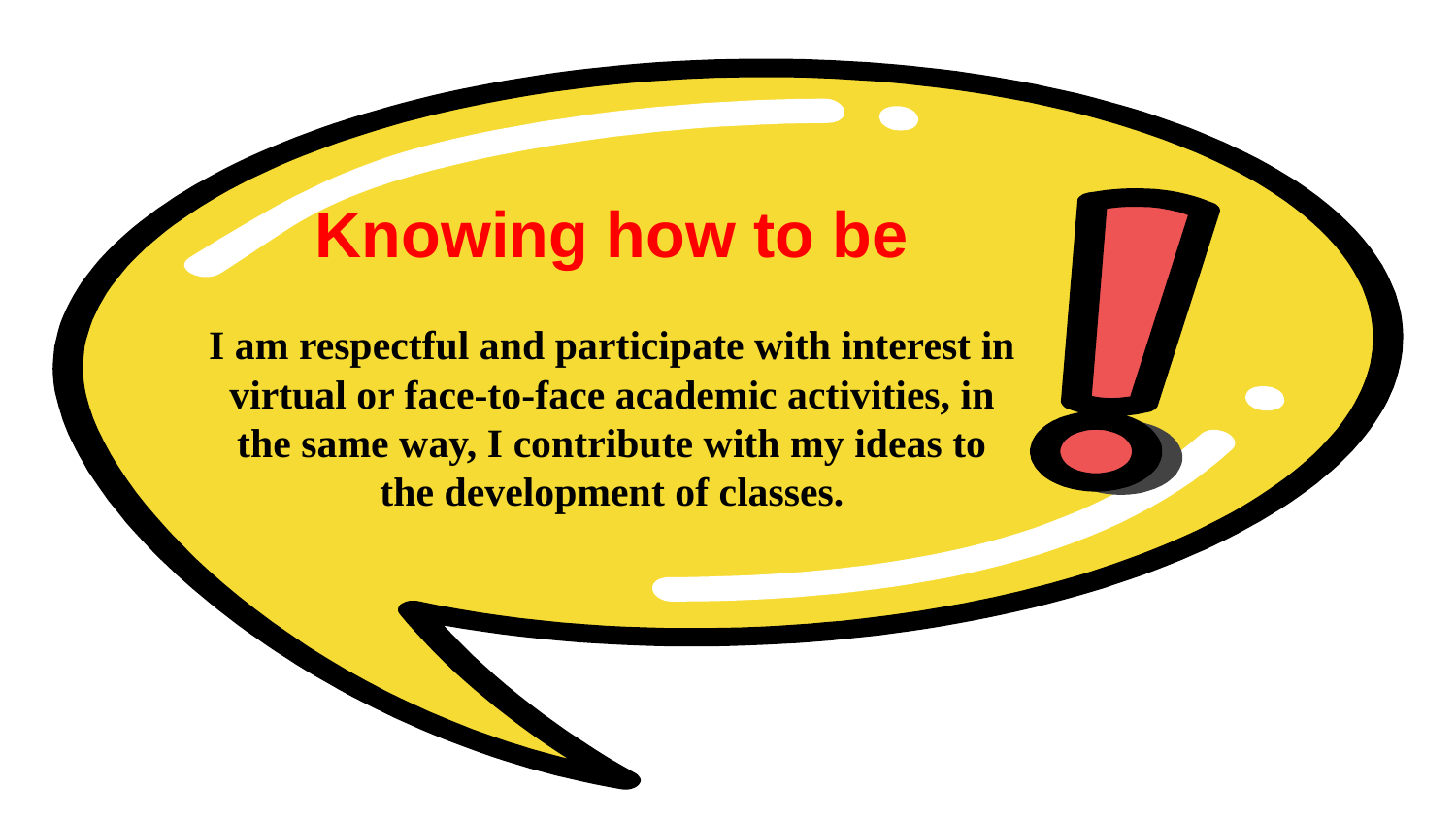

Knowing how to be

I am respectful and participate with interest in virtual or face-to-face academic activities, in the same way, I contribute with my ideas to the development of classes.